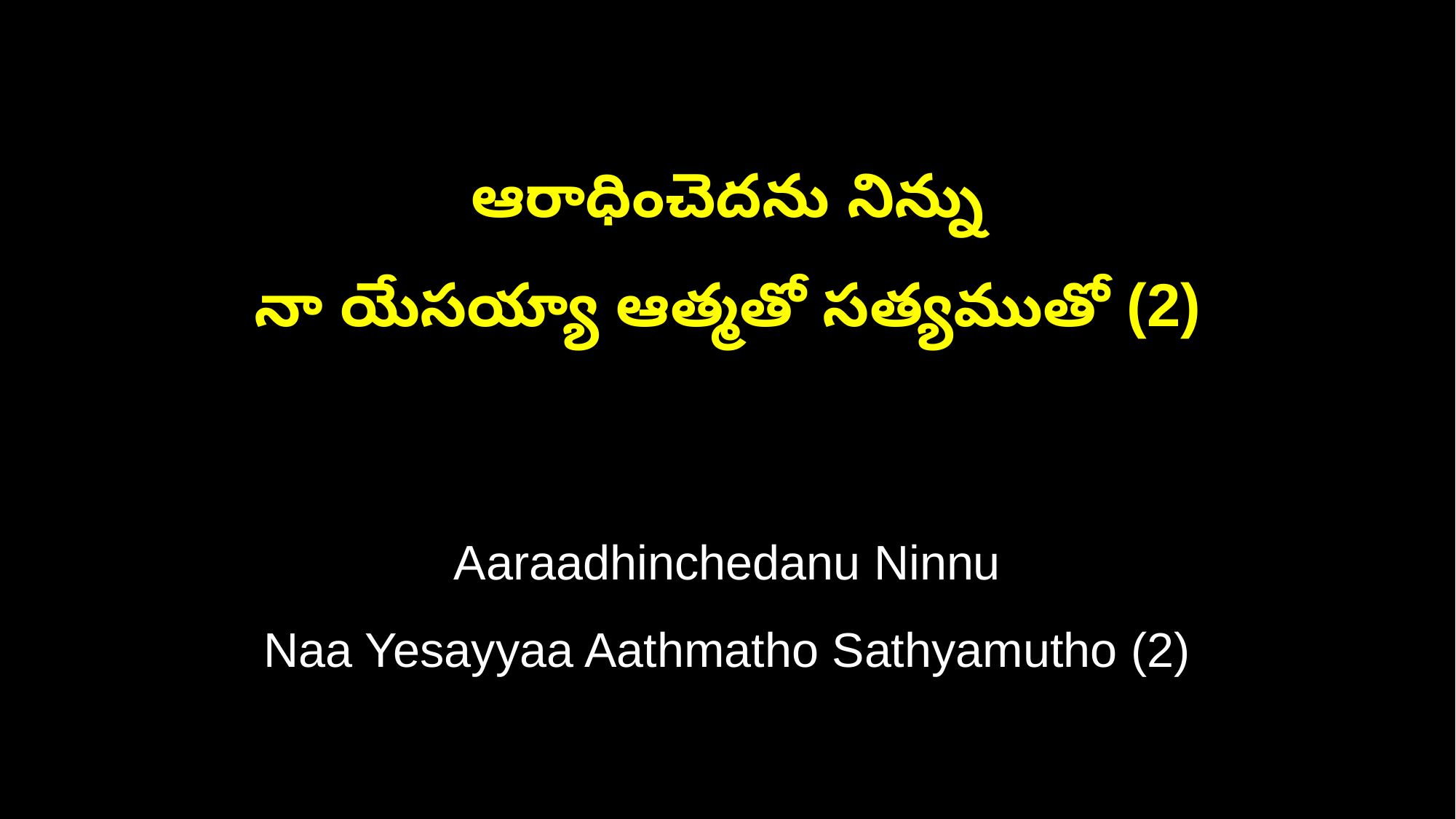

ఆరాధించెదను నిన్ను
నా యేసయ్యా ఆత్మతో సత్యముతో (2)
Aaraadhinchedanu Ninnu
Naa Yesayyaa Aathmatho Sathyamutho (2)